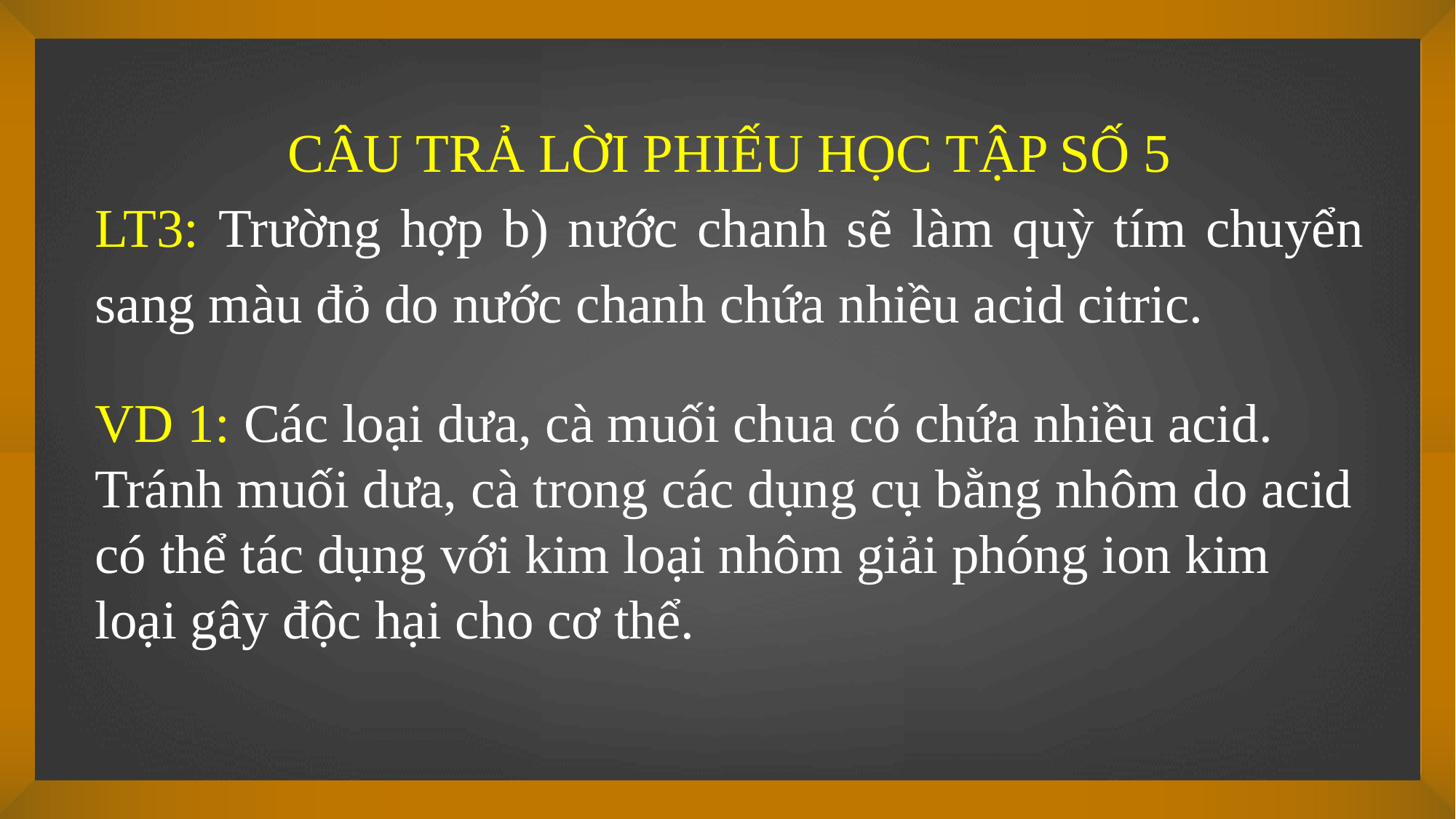

CÂU TRẢ LỜI PHIẾU HỌC TẬP SỐ 5
LT3: Trường hợp b) nước chanh sẽ làm quỳ tím chuyển sang màu đỏ do nước chanh chứa nhiều acid citric.
VD 1: Các loại dưa, cà muối chua có chứa nhiều acid. Tránh muối dưa, cà trong các dụng cụ bằng nhôm do acid có thể tác dụng với kim loại nhôm giải phóng ion kim loại gây độc hại cho cơ thể.